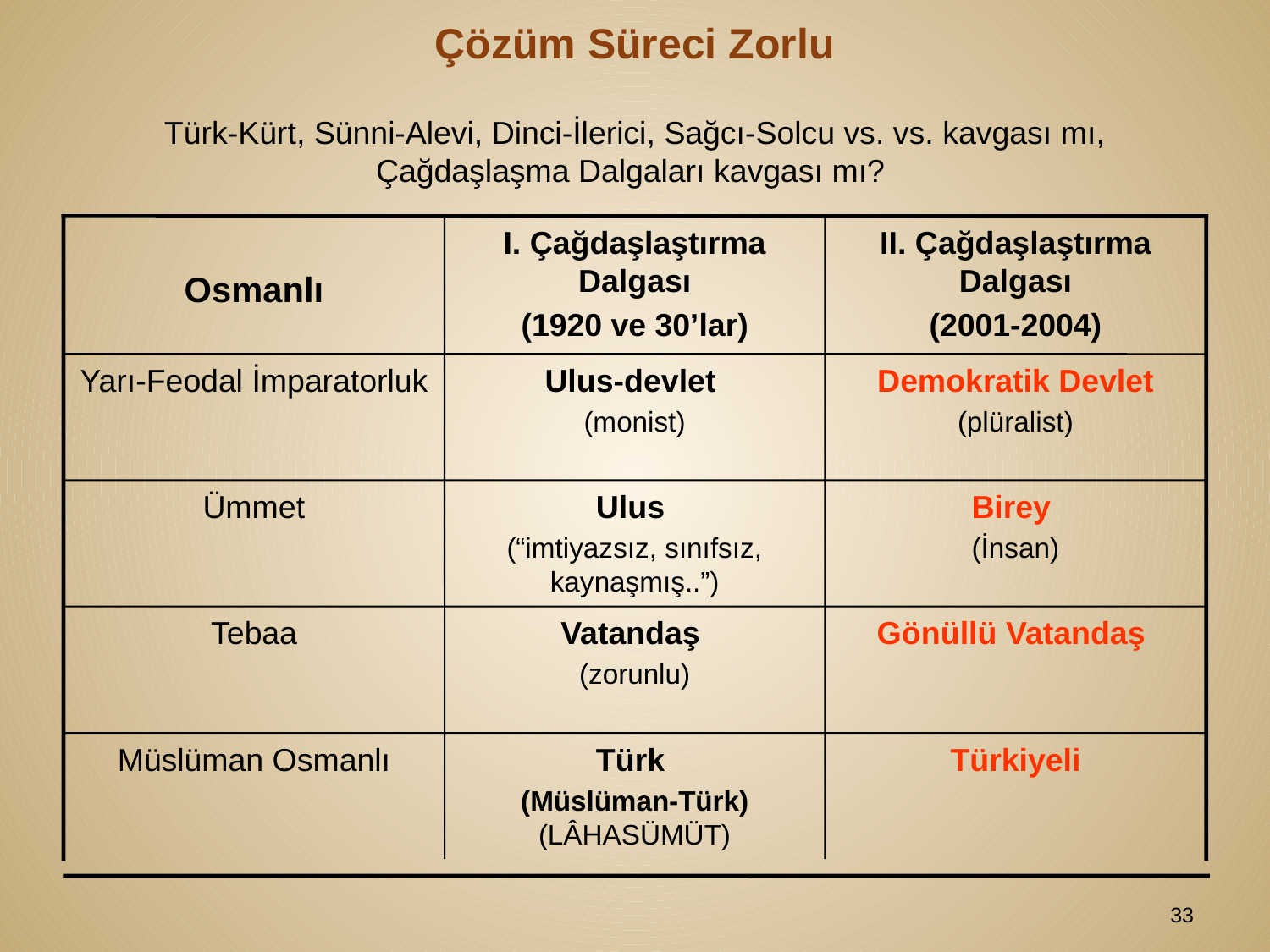

# Çözüm Süreci Zorlu
Türk-Kürt, Sünni-Alevi, Dinci-İlerici, Sağcı-Solcu vs. vs. kavgası mı,
Çağdaşlaşma Dalgaları kavgası mı?

Osmanlı

I. Çağdaşlaştırma Dalgası
(1920 ve 30’lar)

II. Çağdaşlaştırma Dalgası
(2001-2004)

Yarı-Feodal İmparatorluk

Ulus-devlet
(monist)
Demokratik Devlet
(plüralist)
Ümmet

Ulus
(“imtiyazsız, sınıfsız, kaynaşmış..”)
Birey
(İnsan)
Tebaa

Vatandaş
(zorunlu)
Gönüllü Vatandaş

Müslüman Osmanlı

Türk
(Müslüman-Türk) (LÂHASÜMÜT)
Türkiyeli
33